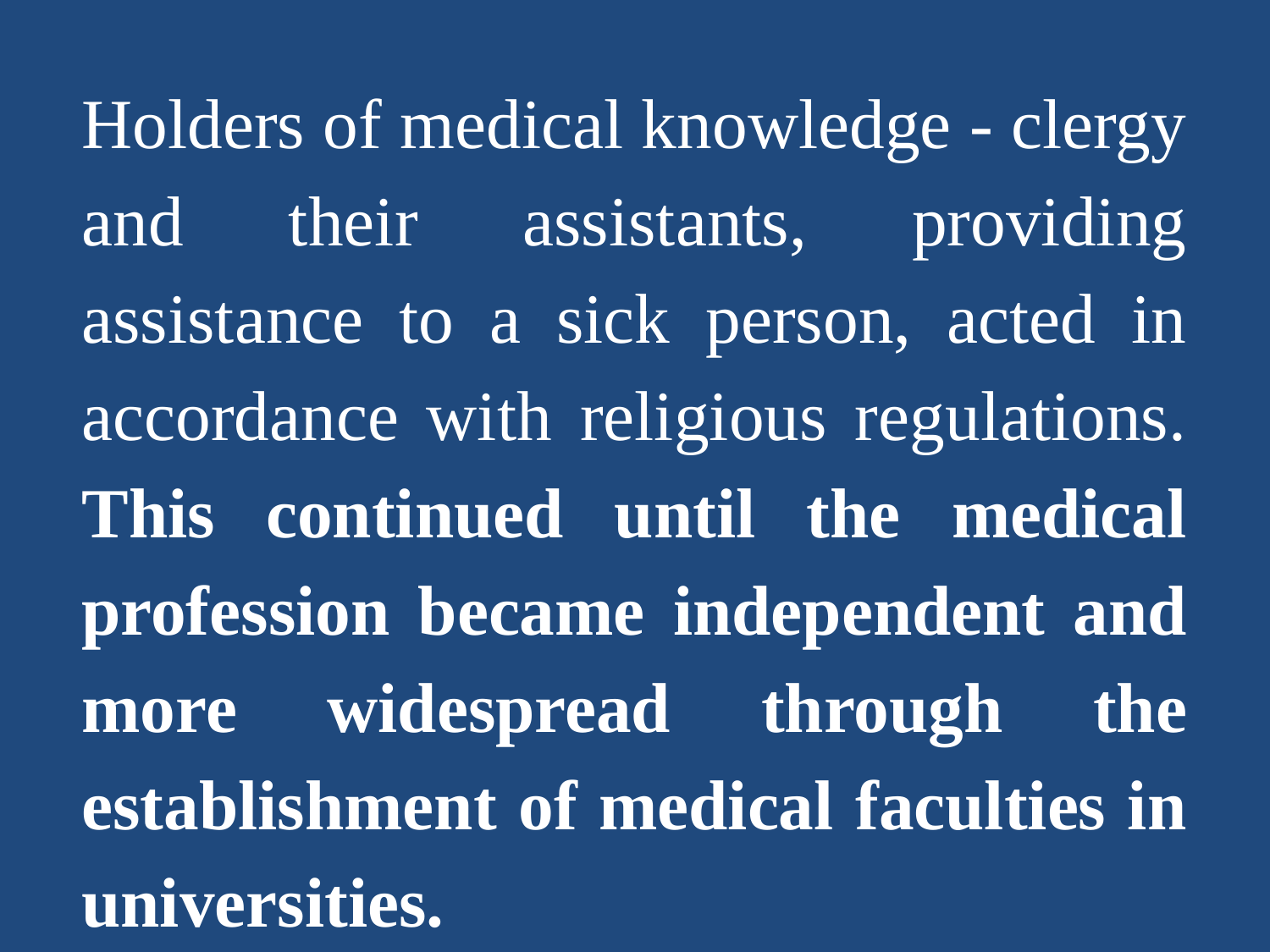

Holders of medical knowledge - clergy and their assistants, providing assistance to a sick person, acted in accordance with religious regulations. This continued until the medical profession became independent and more widespread through the establishment of medical faculties in universities.